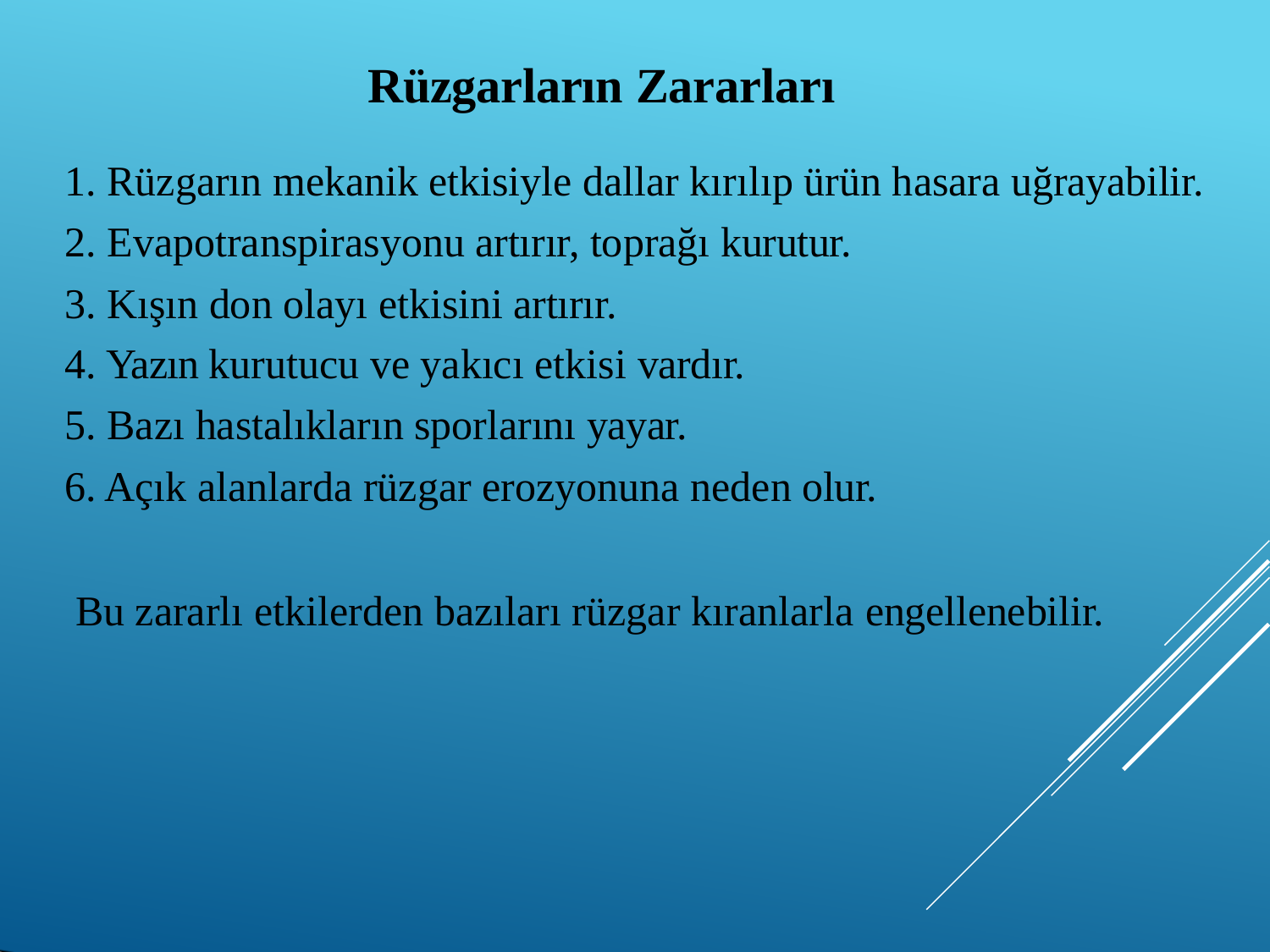

# Rüzgarların Zararları
Rüzgarın mekanik etkisiyle dallar kırılıp ürün hasara uğrayabilir.
Evapotranspirasyonu artırır, toprağı kurutur.
Kışın don olayı etkisini artırır.
Yazın kurutucu ve yakıcı etkisi vardır.
Bazı hastalıkların sporlarını yayar.
Açık alanlarda rüzgar erozyonuna neden olur.

Bu zararlı etkilerden bazıları rüzgar kıranlarla engellenebilir.